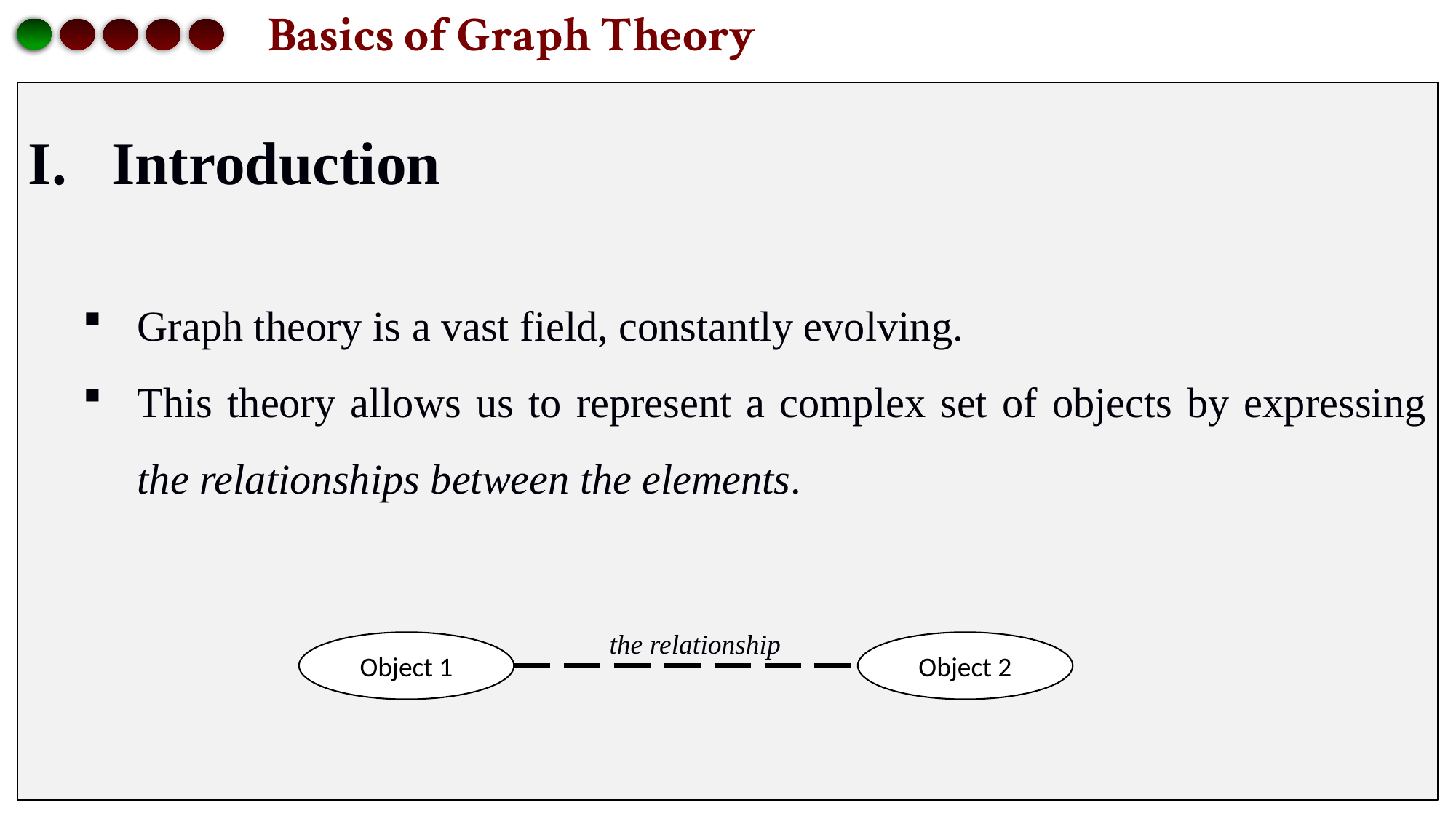

# Basics of Graph Theory

 Introduction

Graph theory is a vast field, constantly evolving.
This theory allows us to represent a complex set of objects by expressing the relationships between the elements.

the relationship
Object 2
Object 1